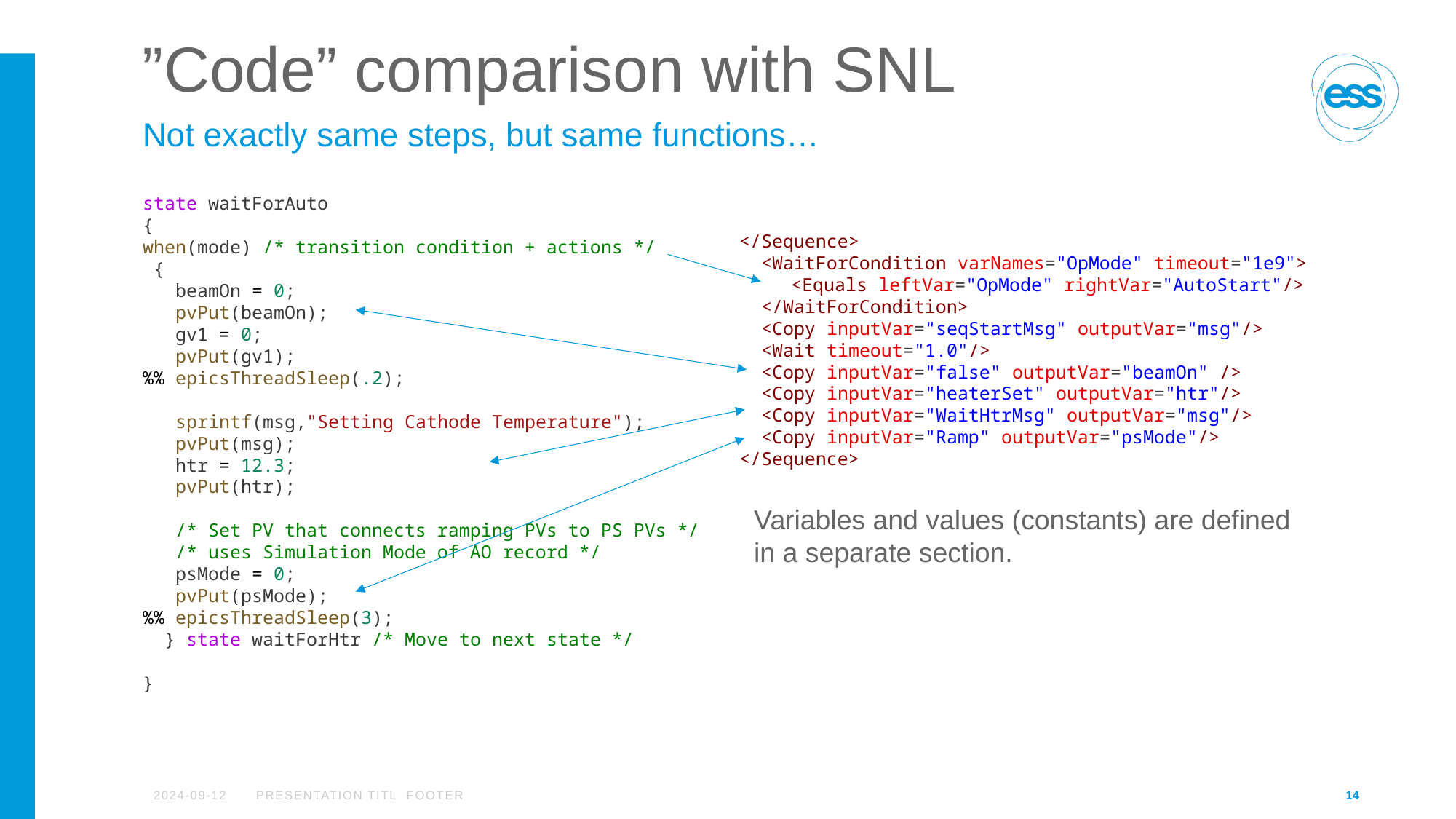

# ”Code” comparison with SNL
Not exactly same steps, but same functions…
state waitForAuto
{
when(mode) /* transition condition + actions */
 {
   beamOn = 0;
   pvPut(beamOn);
   gv1 = 0;
   pvPut(gv1);
%% epicsThreadSleep(.2);
   sprintf(msg,"Setting Cathode Temperature");
   pvPut(msg);
   htr = 12.3;
   pvPut(htr);
   /* Set PV that connects ramping PVs to PS PVs */
   /* uses Simulation Mode of AO record */
   psMode = 0;
   pvPut(psMode);
%% epicsThreadSleep(3);
  } state waitForHtr /* Move to next state */

}

</Sequence>
  <WaitForCondition varNames="OpMode" timeout="1e9">
  <Equals leftVar="OpMode" rightVar="AutoStart"/>
  </WaitForCondition>
  <Copy inputVar="seqStartMsg" outputVar="msg"/>
  <Wait timeout="1.0"/>
  <Copy inputVar="false" outputVar="beamOn" />
  <Copy inputVar="heaterSet" outputVar="htr"/>
  <Copy inputVar="WaitHtrMsg" outputVar="msg"/>
  <Copy inputVar="Ramp" outputVar="psMode"/>
</Sequence>

Variables and values (constants) are defined
in a separate section.
2024-09-12
PRESENTATION TITL  FOOTER
14